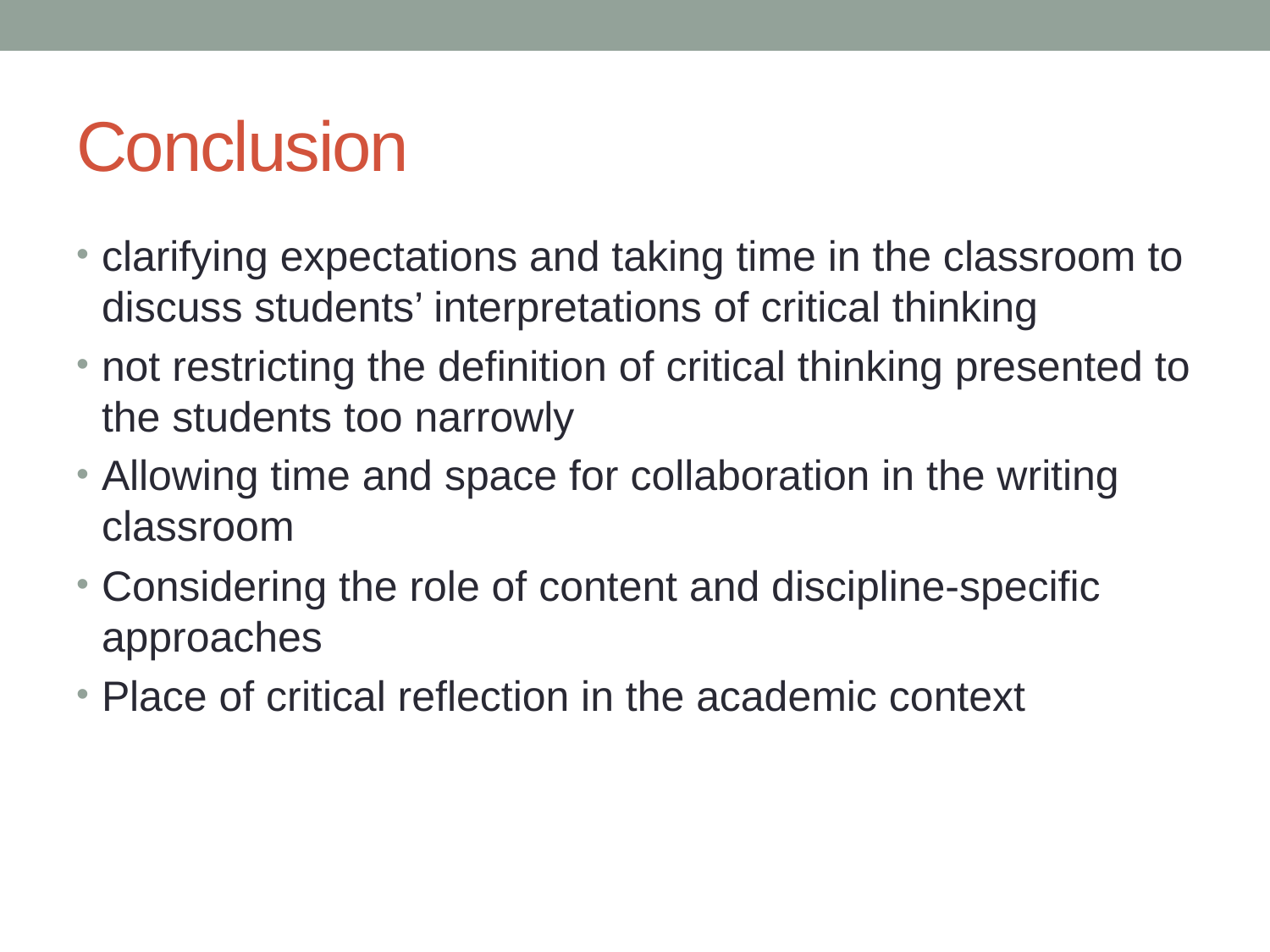

# Conclusion
clarifying expectations and taking time in the classroom to discuss students’ interpretations of critical thinking
not restricting the definition of critical thinking presented to the students too narrowly
Allowing time and space for collaboration in the writing classroom
Considering the role of content and discipline-specific approaches
Place of critical reflection in the academic context